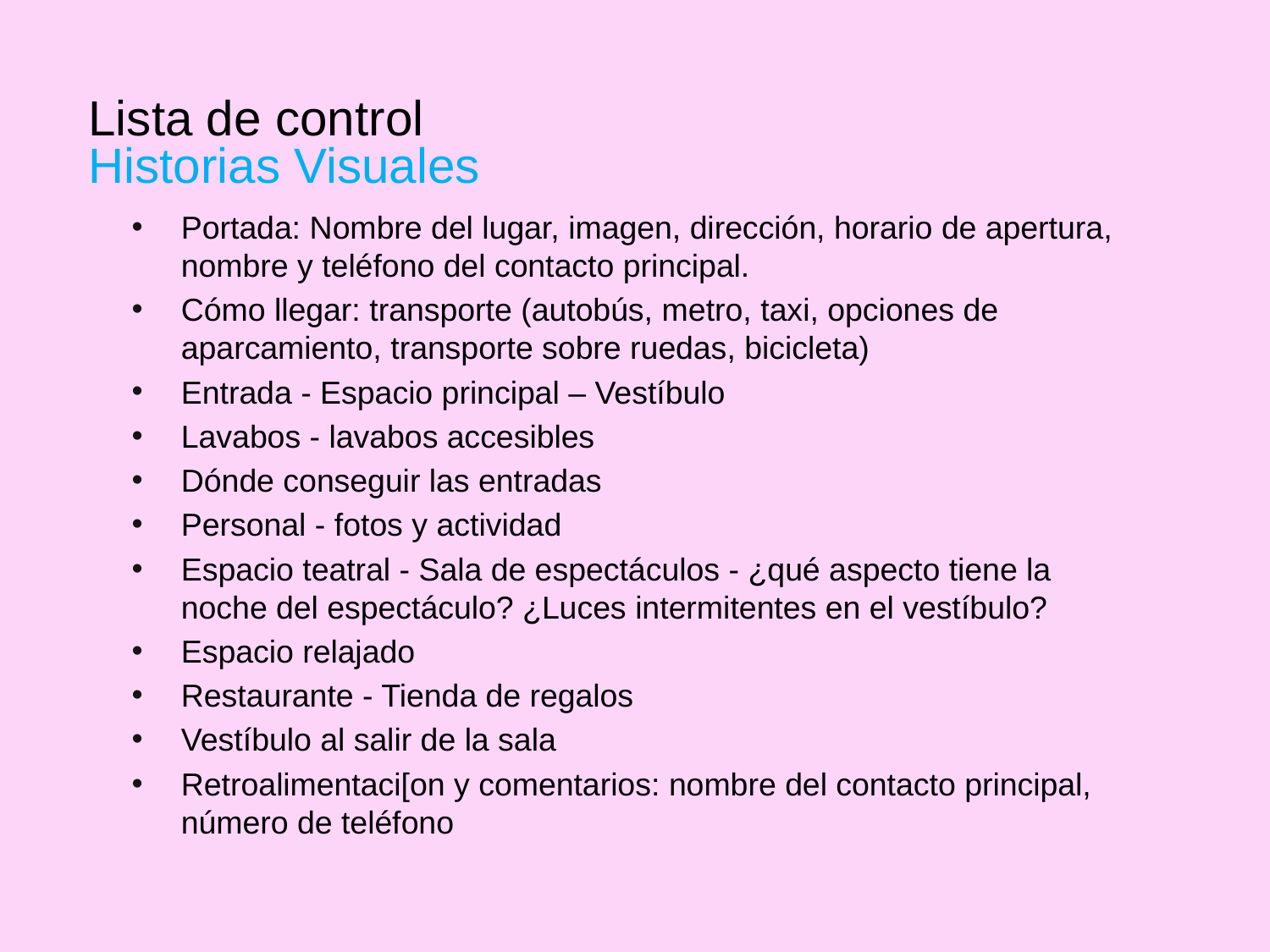

Lista de control
Historias Visuales

Portada: Nombre del lugar, imagen, dirección, horario de apertura, nombre y teléfono del contacto principal.
Cómo llegar: transporte (autobús, metro, taxi, opciones de aparcamiento, transporte sobre ruedas, bicicleta)
Entrada - Espacio principal – Vestíbulo
Lavabos - lavabos accesibles
Dónde conseguir las entradas
Personal - fotos y actividad
Espacio teatral - Sala de espectáculos - ¿qué aspecto tiene la noche del espectáculo? ¿Luces intermitentes en el vestíbulo?
Espacio relajado
Restaurante - Tienda de regalos
Vestíbulo al salir de la sala
Retroalimentaci[on y comentarios: nombre del contacto principal, número de teléfono